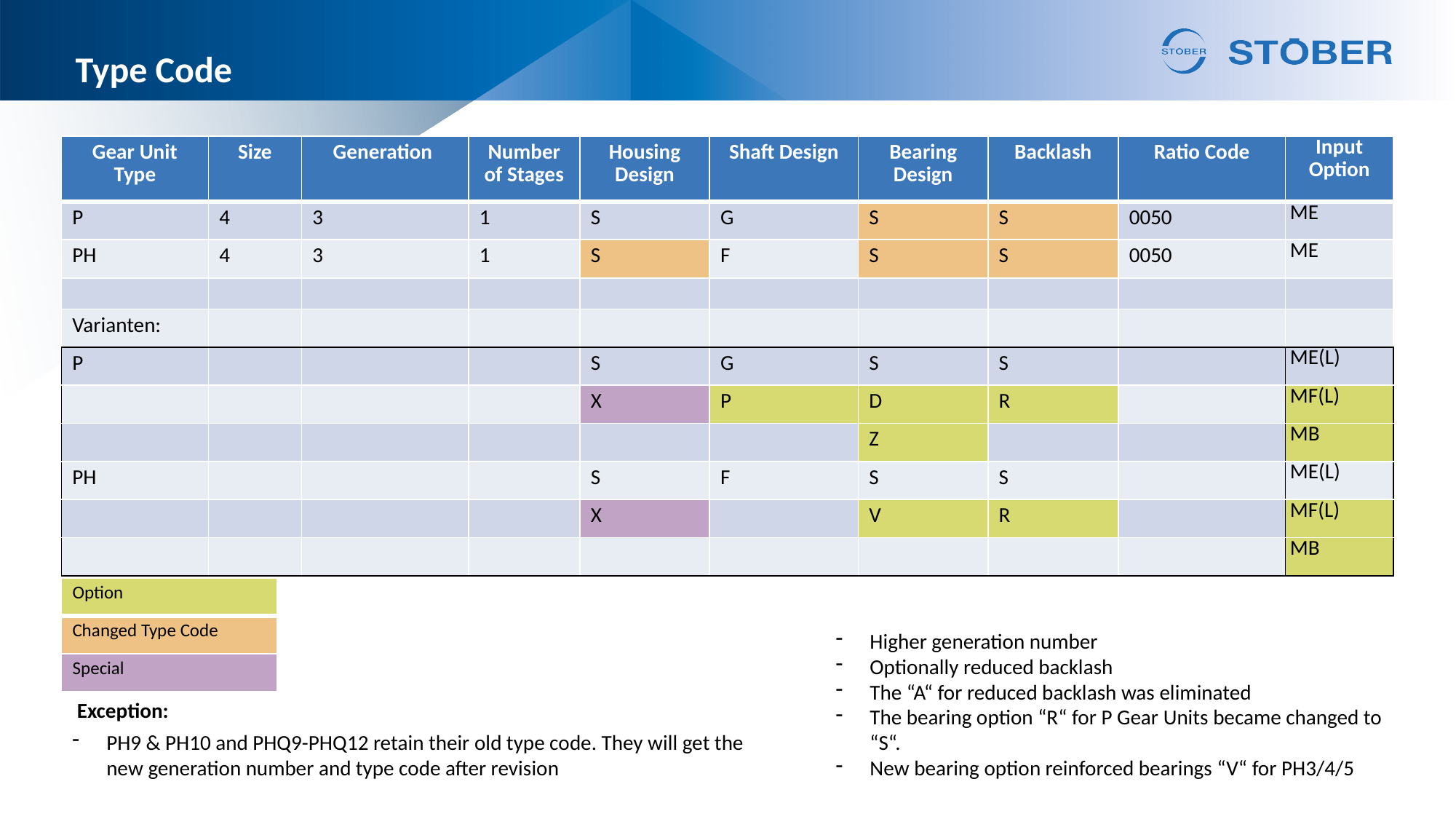

# Type Code
| Gear Unit Type | Size | Generation | Number of Stages | Housing Design | Shaft Design | Bearing Design | Backlash | Ratio Code | Input Option |
| --- | --- | --- | --- | --- | --- | --- | --- | --- | --- |
| P | 4 | 3 | 1 | S | G | S | S | 0050 | ME |
| PH | 4 | 3 | 1 | S | F | S | S | 0050 | ME |
|  |  |  |  |  |  |  |  |  |  |
| Varianten: |  |  |  |  |  |  |  |  |  |
| P |  |  |  | S | G | S | S |  | ME(L) |
|  |  |  |  | X | P | D | R |  | MF(L) |
|  |  |  |  |  |  | Z |  |  | MB |
| PH |  |  |  | S | F | S | S |  | ME(L) |
|  |  |  |  | X |  | V | R |  | MF(L) |
|  |  |  |  |  |  |  |  |  | MB |

| Option |
| --- |
| Changed Type Code |
| Special |
Higher generation number
Optionally reduced backlash
The “A“ for reduced backlash was eliminated
The bearing option “R“ for P Gear Units became changed to “S“.
New bearing option reinforced bearings “V“ for PH3/4/5
 Exception:
PH9 & PH10 and PHQ9-PHQ12 retain their old type code. They will get the new generation number and type code after revision